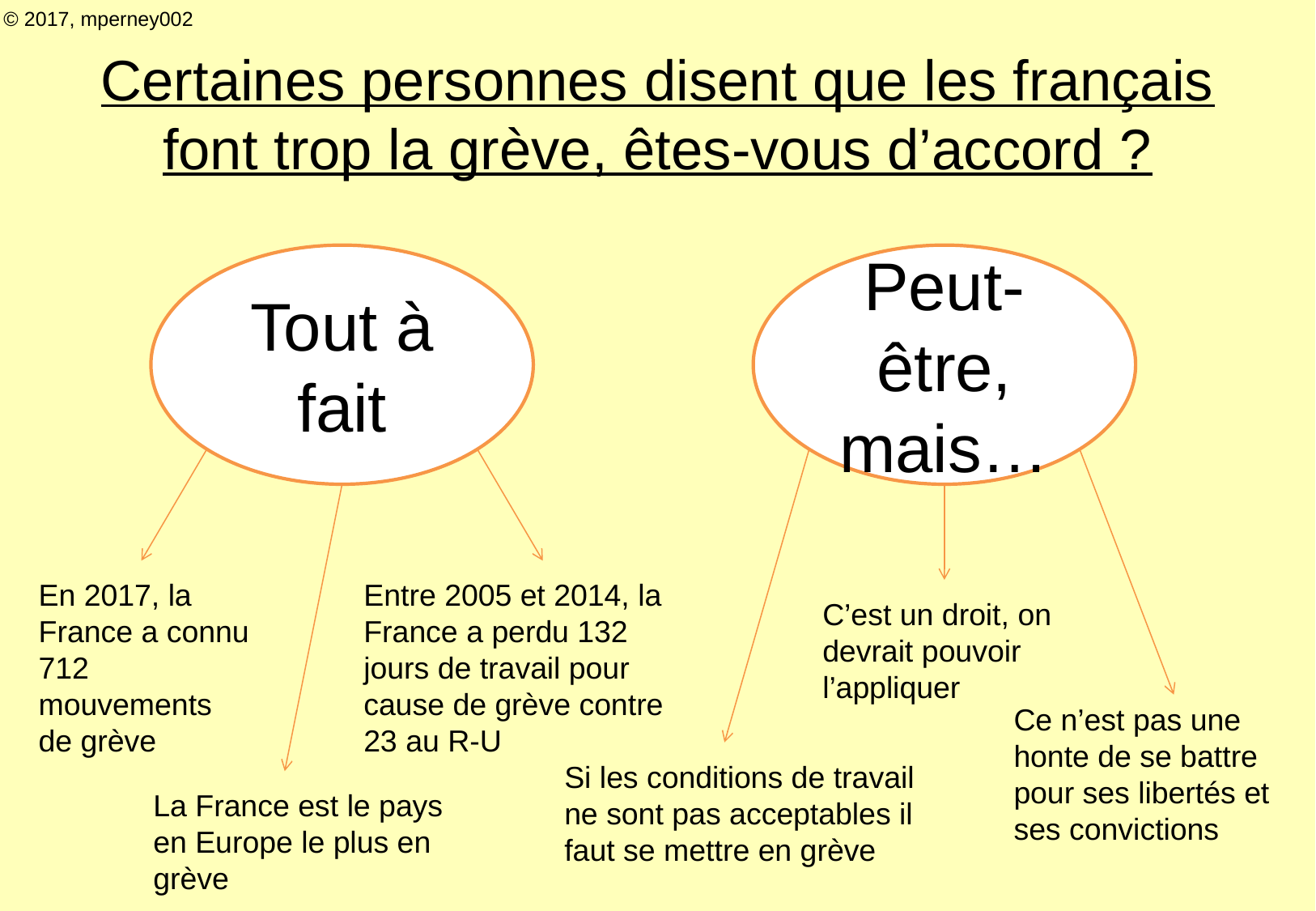

© 2017, mperney002
# Certaines personnes disent que les français font trop la grève, êtes-vous d’accord ?
Tout à fait
Peut-être, mais…
En 2017, la France a connu 712 mouvements de grève
Entre 2005 et 2014, la France a perdu 132 jours de travail pour cause de grève contre 23 au R-U
C’est un droit, on devrait pouvoir l’appliquer
Ce n’est pas une honte de se battre pour ses libertés et ses convictions
Si les conditions de travail ne sont pas acceptables il faut se mettre en grève
La France est le pays en Europe le plus en grève